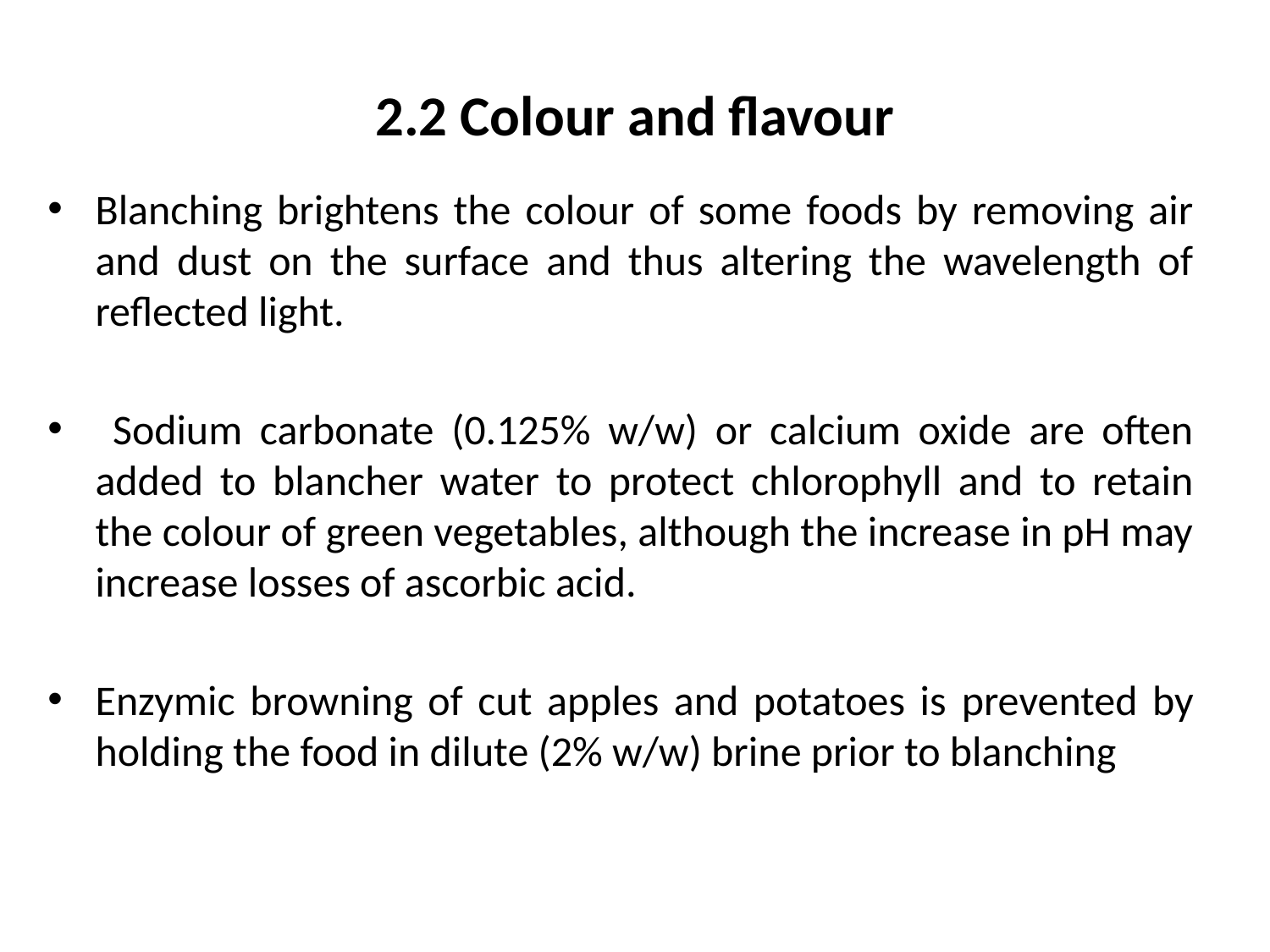

# 2.2 Colour and flavour
Blanching brightens the colour of some foods by removing air and dust on the surface and thus altering the wavelength of reflected light.

 Sodium carbonate (0.125% w/w) or calcium oxide are often added to blancher water to protect chlorophyll and to retain the colour of green vegetables, although the increase in pH may increase losses of ascorbic acid.

Enzymic browning of cut apples and potatoes is prevented by holding the food in dilute (2% w/w) brine prior to blanching